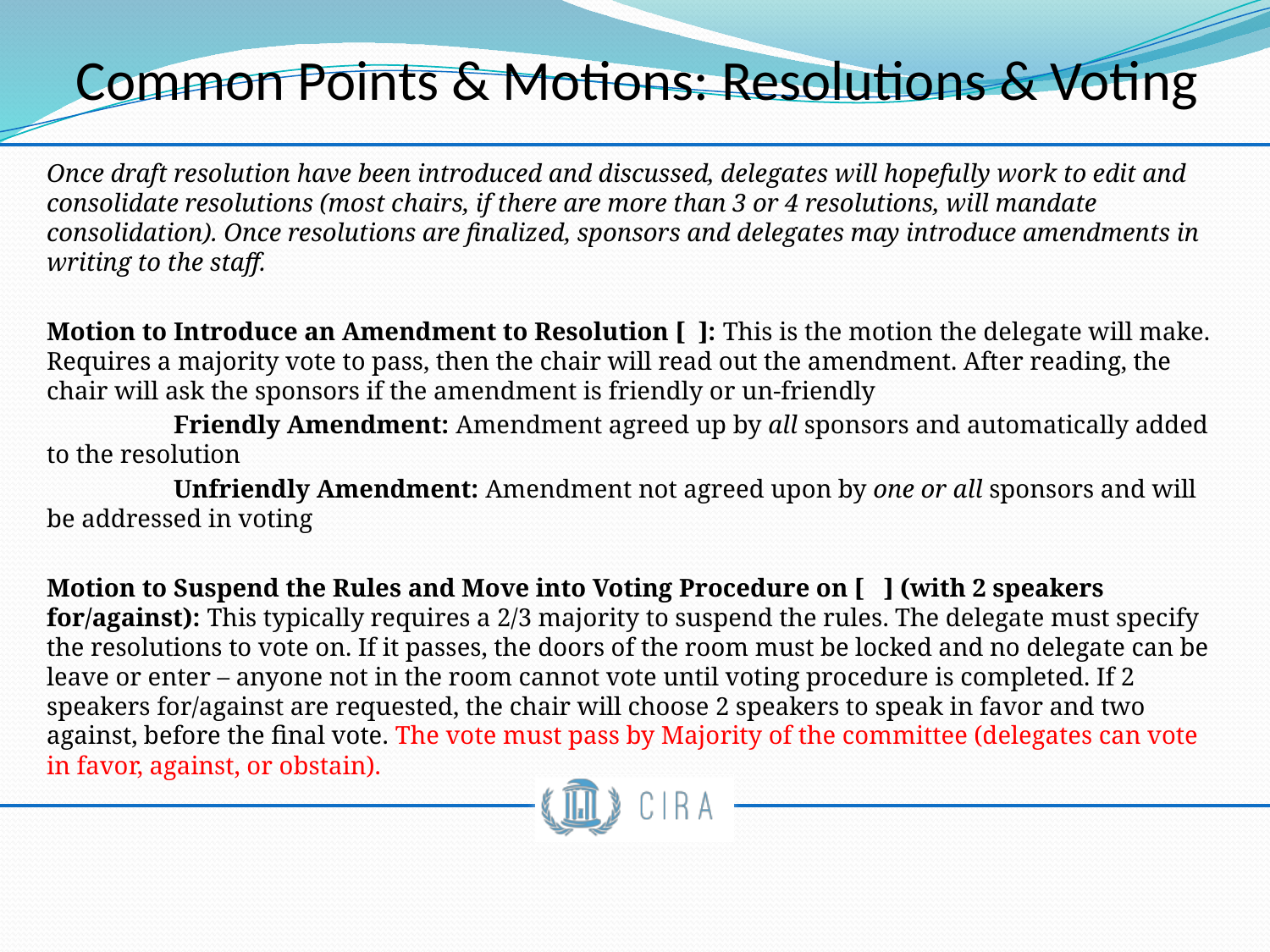

Common Points & Motions: Resolutions & Voting
Once draft resolution have been introduced and discussed, delegates will hopefully work to edit and consolidate resolutions (most chairs, if there are more than 3 or 4 resolutions, will mandate consolidation). Once resolutions are finalized, sponsors and delegates may introduce amendments in writing to the staff.

Motion to Introduce an Amendment to Resolution [  ]: This is the motion the delegate will make. Requires a majority vote to pass, then the chair will read out the amendment. After reading, the chair will ask the sponsors if the amendment is friendly or un-friendly
	Friendly Amendment: Amendment agreed up by all sponsors and automatically added to the resolution
	Unfriendly Amendment: Amendment not agreed upon by one or all sponsors and will be addressed in voting

Motion to Suspend the Rules and Move into Voting Procedure on [   ] (with 2 speakers for/against): This typically requires a 2/3 majority to suspend the rules. The delegate must specify the resolutions to vote on. If it passes, the doors of the room must be locked and no delegate can be leave or enter – anyone not in the room cannot vote until voting procedure is completed. If 2 speakers for/against are requested, the chair will choose 2 speakers to speak in favor and two against, before the final vote. The vote must pass by Majority of the committee (delegates can vote in favor, against, or obstain).